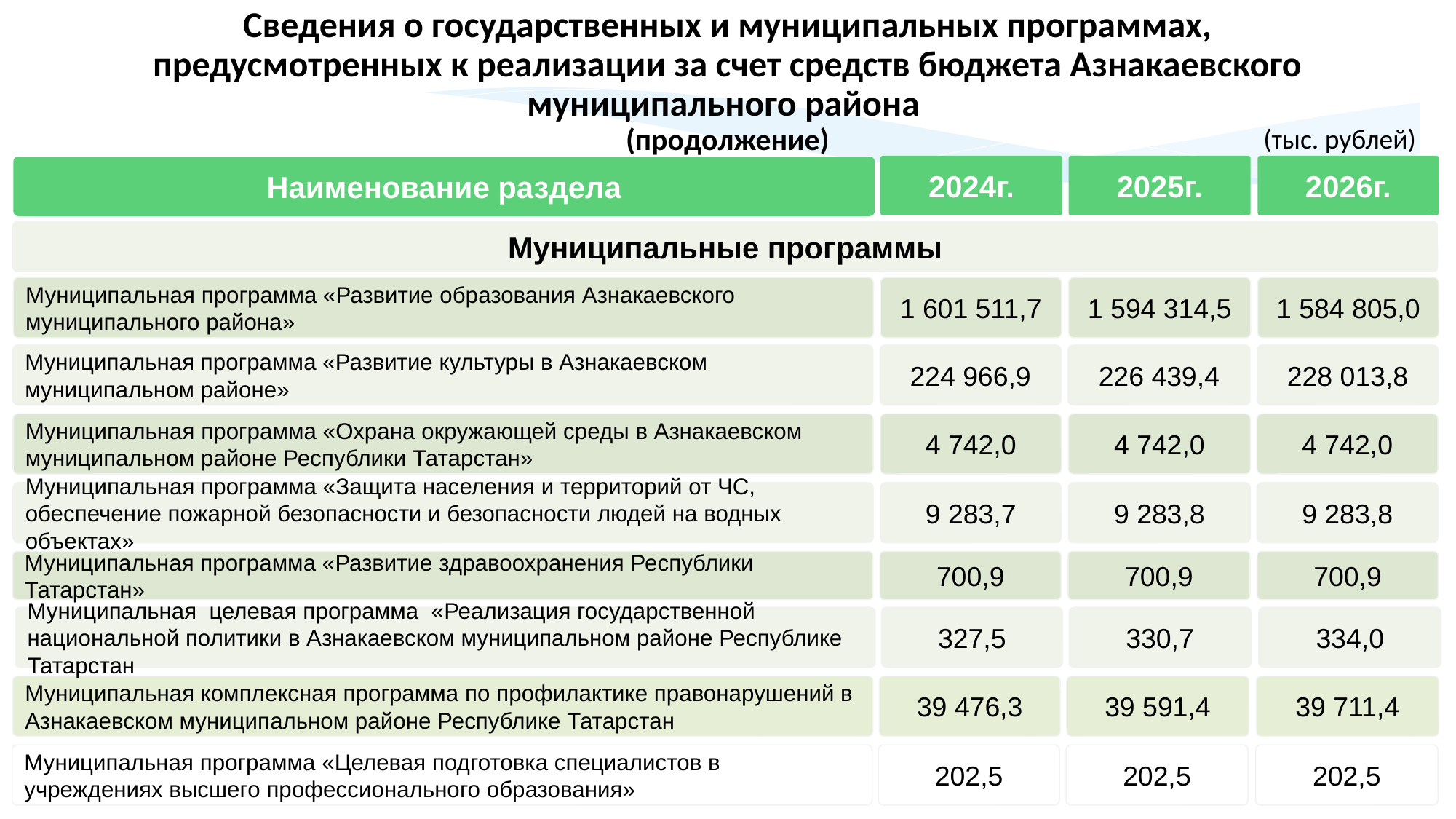

Сведения о государственных и муниципальных программах, предусмотренных к реализации за счет средств бюджета Азнакаевского муниципального района
(продолжение)
(тыс. рублей)
2024г.
2025г.
2026г.
Наименование раздела
Муниципальные программы
Муниципальная программа «Развитие образования Азнакаевского муниципального района»
1 601 511,7
1 594 314,5
1 584 805,0
Муниципальная программа «Развитие культуры в Азнакаевском муниципальном районе»
224 966,9
226 439,4
228 013,8
Муниципальная программа «Охрана окружающей среды в Азнакаевском муниципальном районе Республики Татарстан»
4 742,0
4 742,0
4 742,0
Муниципальная программа «Защита населения и территорий от ЧС, обеспечение пожарной безопасности и безопасности людей на водных объектах»
9 283,7
9 283,8
9 283,8
Муниципальная программа «Развитие здравоохранения Республики Татарстан»
700,9
700,9
700,9
Муниципальная  целевая программа  «Реализация государственной национальной политики в Азнакаевском муниципальном районе Республике Татарстан
327,5
330,7
334,0
Муниципальная комплексная программа по профилактике правонарушений в Азнакаевском муниципальном районе Республике Татарстан
39 476,3
39 591,4
39 711,4
Муниципальная программа «Целевая подготовка специалистов в учреждениях высшего профессионального образования»
202,5
202,5
202,5